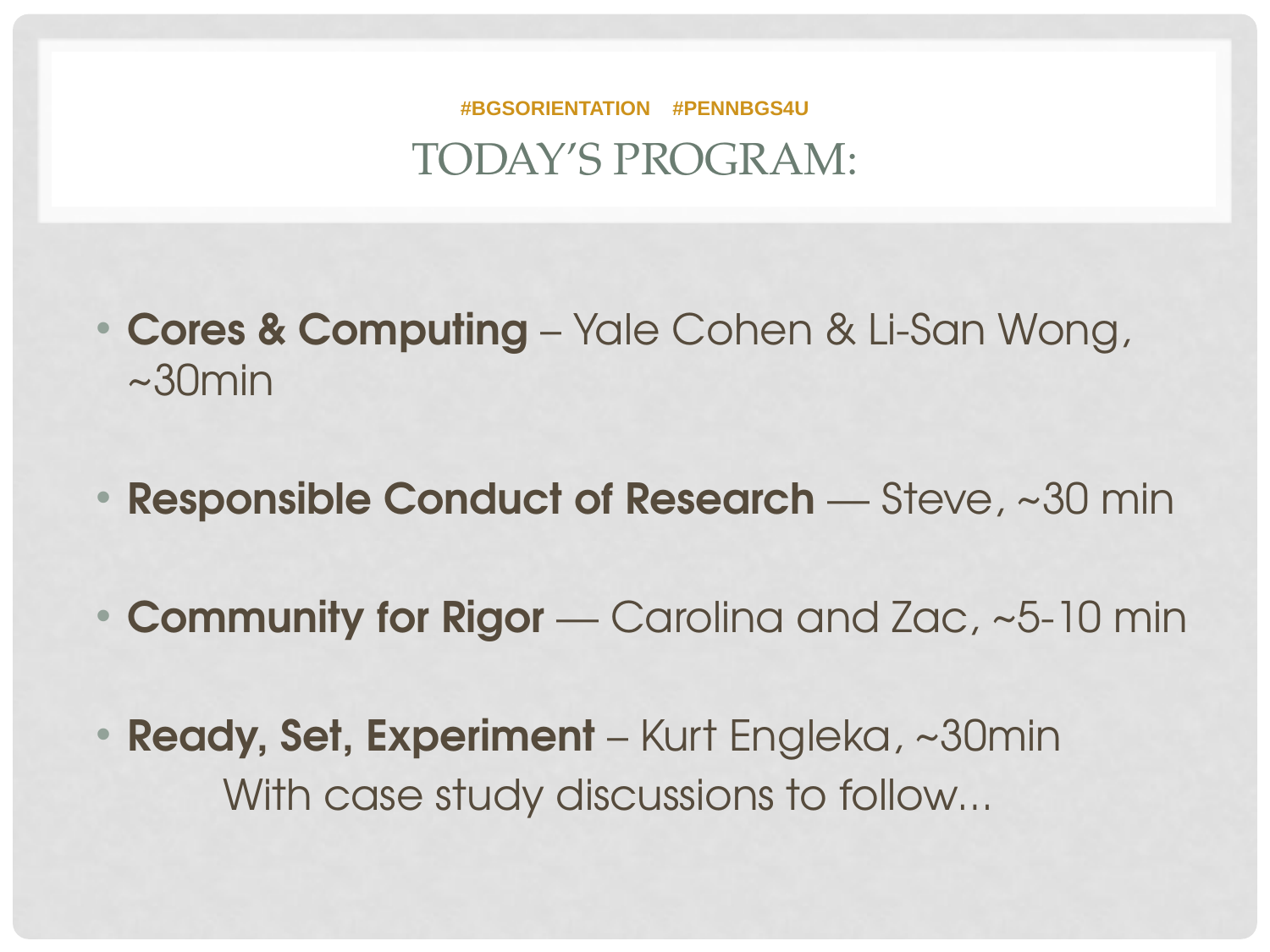

# #BGSOrientation    #PENNBGS4U Today’s program:
Cores & Computing – Yale Cohen & Li-San Wong, ~30min

Responsible Conduct of Research — Steve, ~30 min

Community for Rigor — Carolina and Zac, ~5-10 min

Ready, Set, Experiment – Kurt Engleka, ~30min
	With case study discussions to follow…